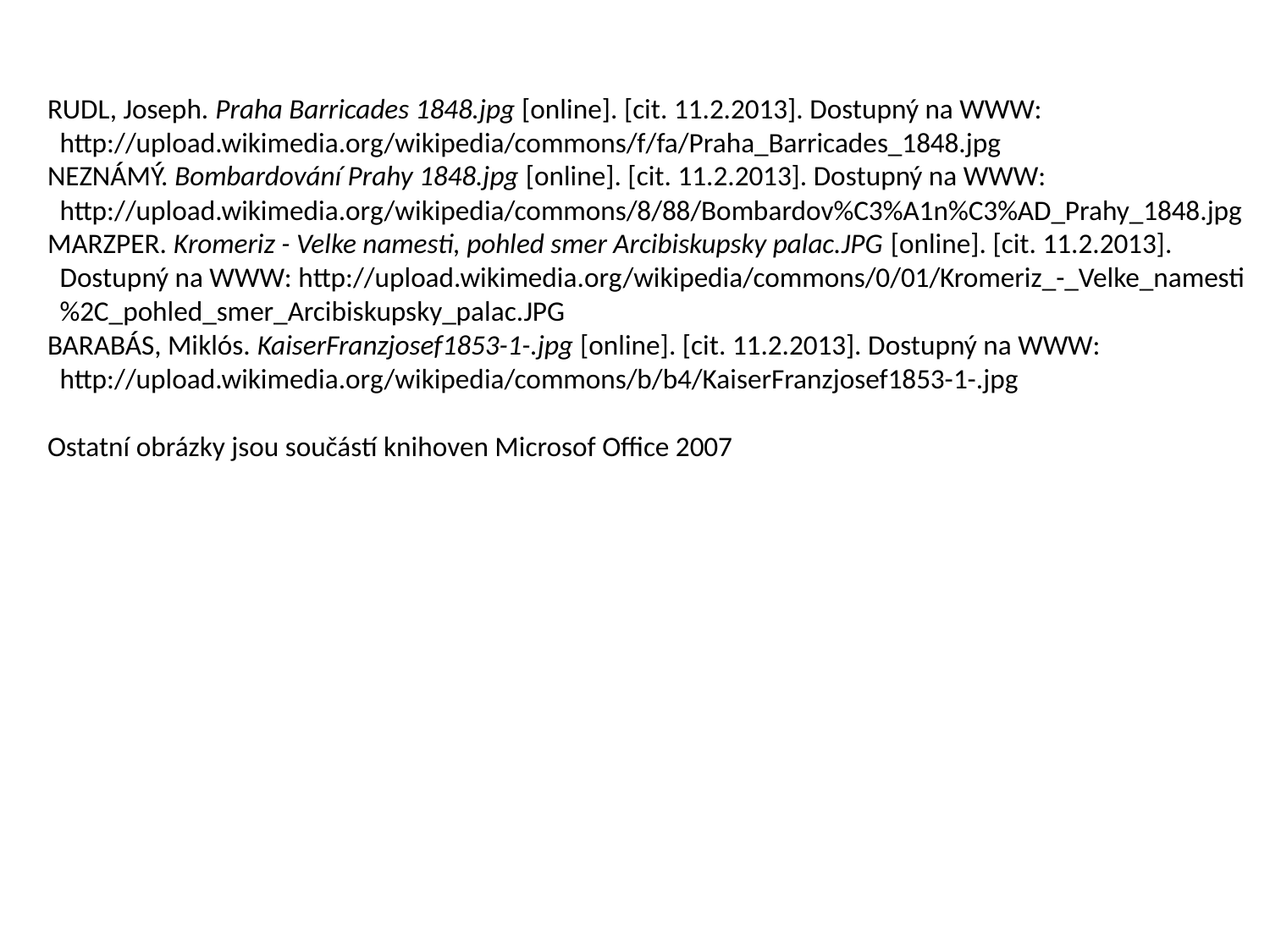

RUDL, Joseph. Praha Barricades 1848.jpg [online]. [cit. 11.2.2013]. Dostupný na WWW: http://upload.wikimedia.org/wikipedia/commons/f/fa/Praha_Barricades_1848.jpg
NEZNÁMÝ. Bombardování Prahy 1848.jpg [online]. [cit. 11.2.2013]. Dostupný na WWW: http://upload.wikimedia.org/wikipedia/commons/8/88/Bombardov%C3%A1n%C3%AD_Prahy_1848.jpg
MARZPER. Kromeriz - Velke namesti, pohled smer Arcibiskupsky palac.JPG [online]. [cit. 11.2.2013]. Dostupný na WWW: http://upload.wikimedia.org/wikipedia/commons/0/01/Kromeriz_-_Velke_namesti%2C_pohled_smer_Arcibiskupsky_palac.JPG
BARABÁS, Miklós. KaiserFranzjosef1853-1-.jpg [online]. [cit. 11.2.2013]. Dostupný na WWW: http://upload.wikimedia.org/wikipedia/commons/b/b4/KaiserFranzjosef1853-1-.jpg

Ostatní obrázky jsou součástí knihoven Microsof Office 2007